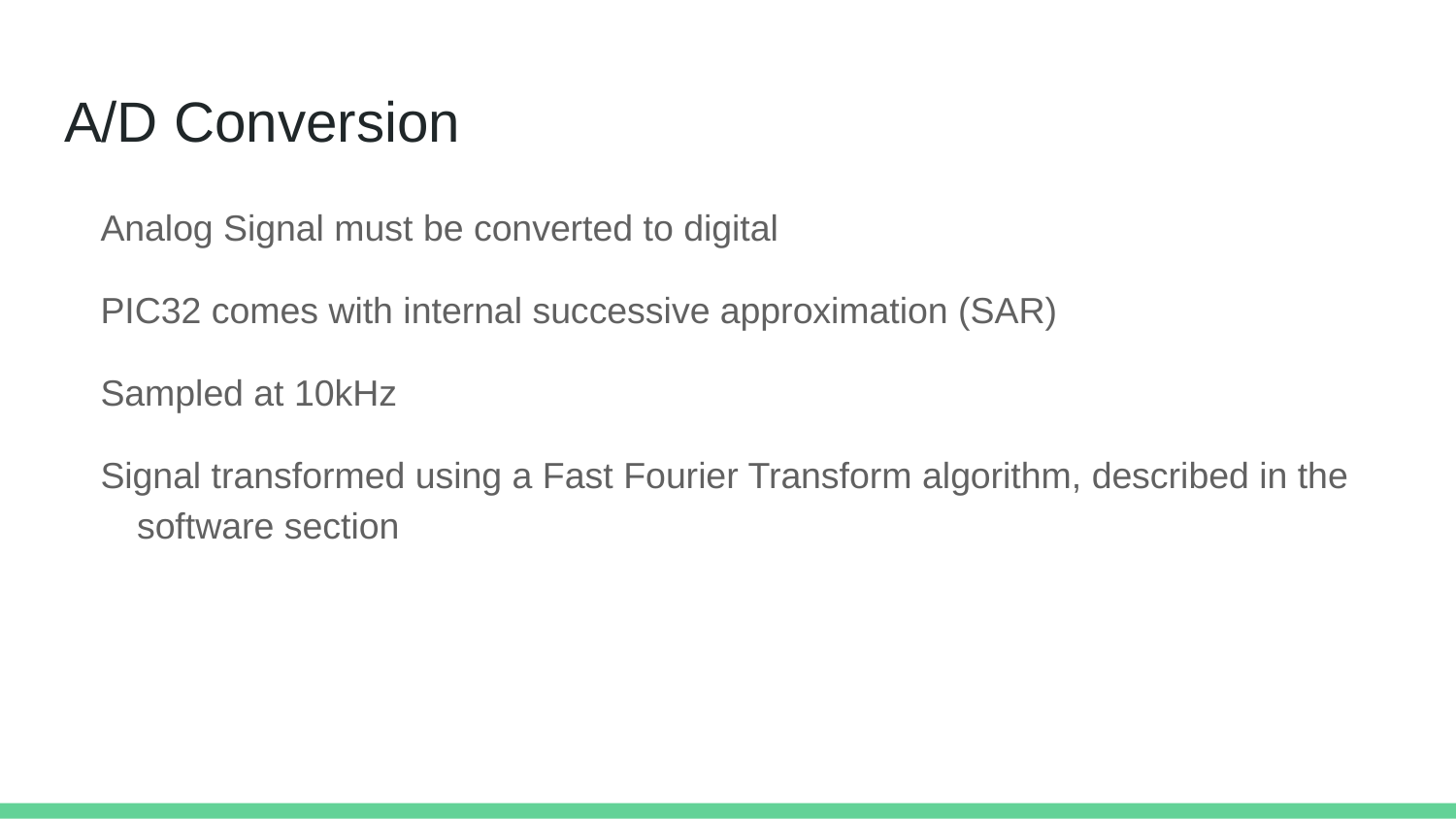

# A/D Conversion
Analog Signal must be converted to digital
PIC32 comes with internal successive approximation (SAR)
Sampled at 10kHz
Signal transformed using a Fast Fourier Transform algorithm, described in the software section